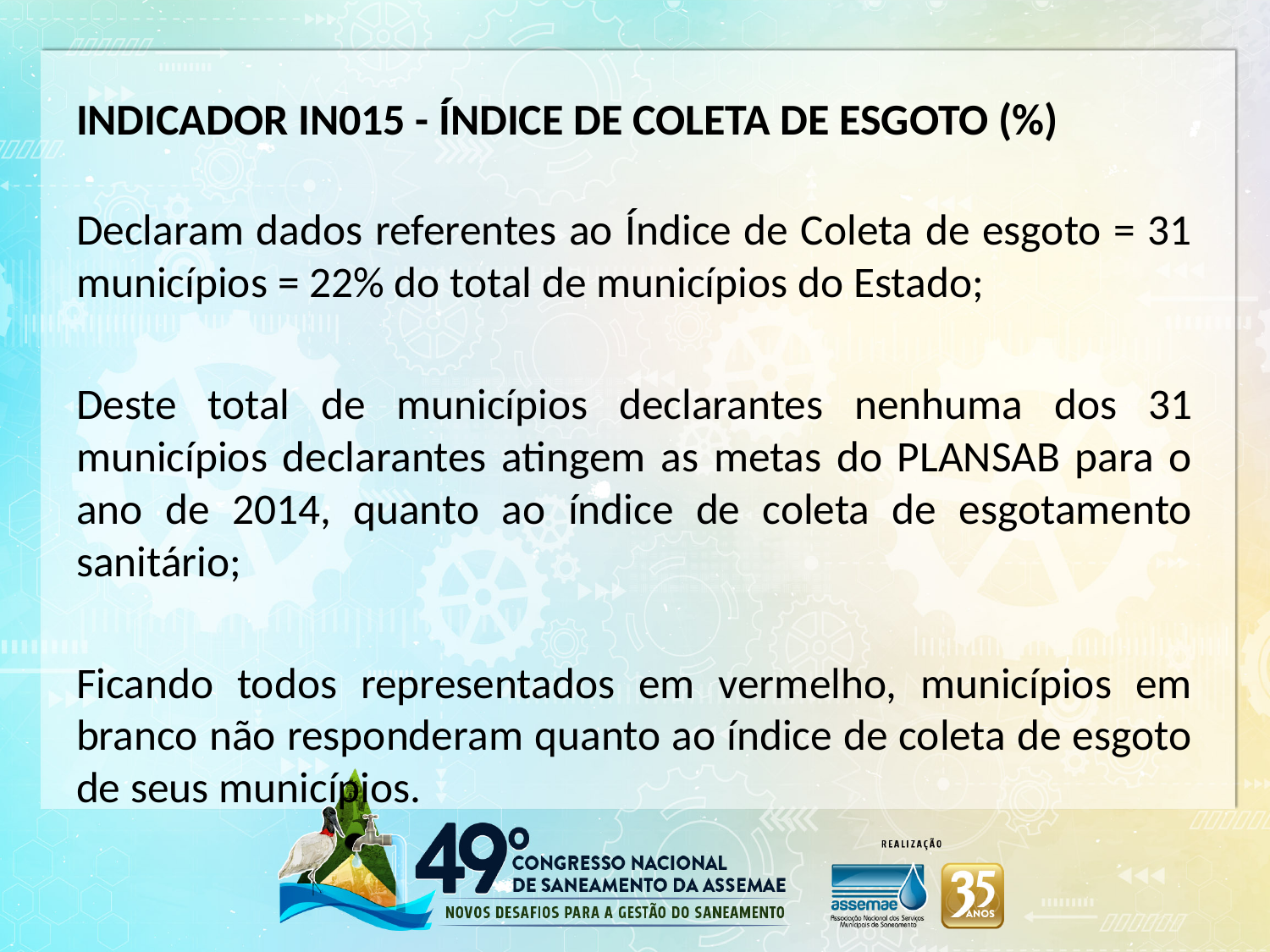

# INDICADOR IN015 - ÍNDICE DE COLETA DE ESGOTO (%)
Declaram dados referentes ao Índice de Coleta de esgoto = 31 municípios = 22% do total de municípios do Estado;

Deste total de municípios declarantes nenhuma dos 31 municípios declarantes atingem as metas do PLANSAB para o ano de 2014, quanto ao índice de coleta de esgotamento sanitário;

Ficando todos representados em vermelho, municípios em branco não responderam quanto ao índice de coleta de esgoto de seus municípios.